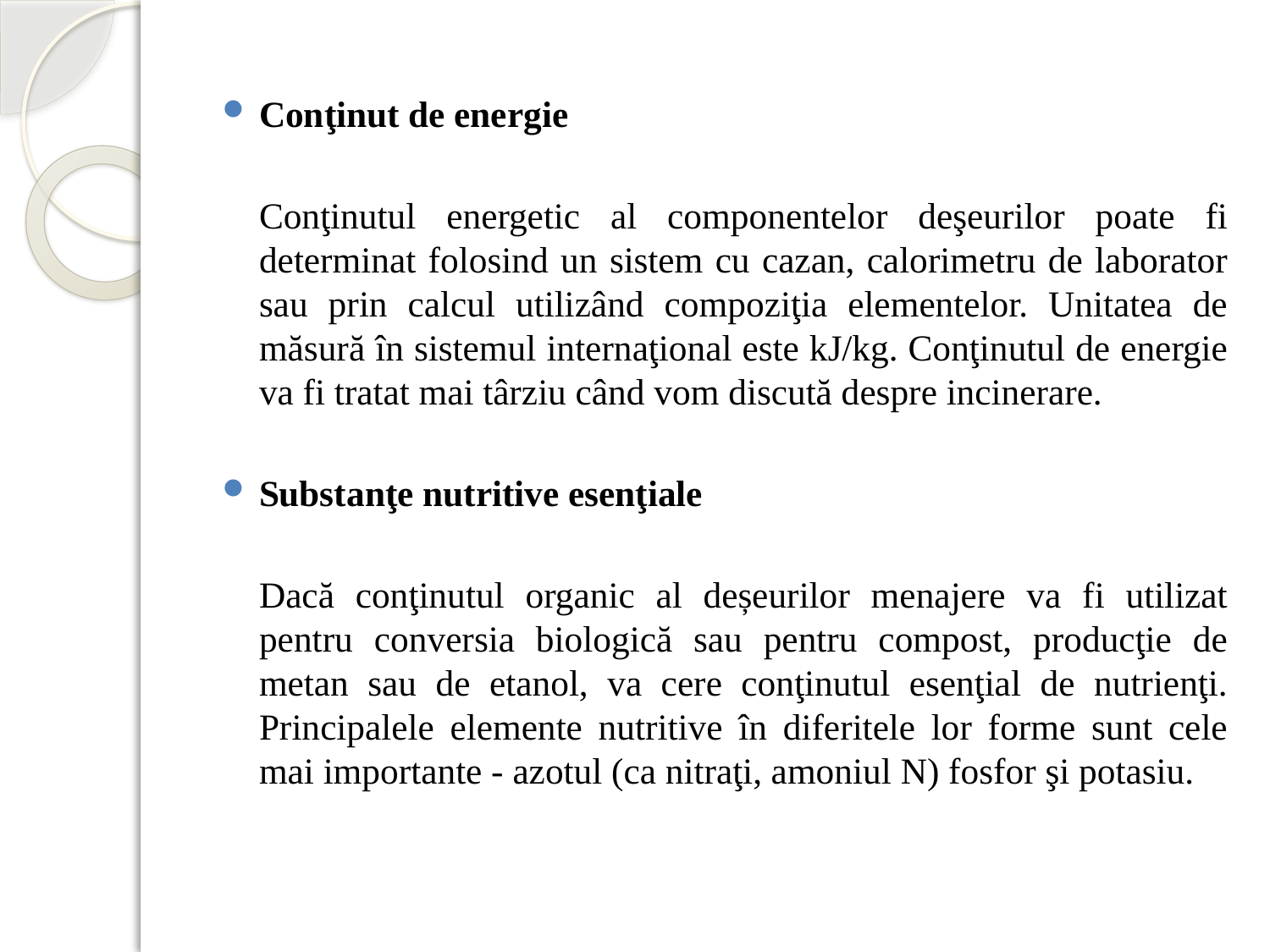

Conţinut de energie

		Conţinutul energetic al componentelor deşeurilor poate fi determinat folosind un sistem cu cazan, calorimetru de laborator sau prin calcul utilizând compoziţia elementelor. Unitatea de măsură în sistemul internaţional este kJ/kg. Conţinutul de energie va fi tratat mai târziu când vom discută despre incinerare.

Substanţe nutritive esenţiale

		Dacă conţinutul organic al deșeurilor menajere va fi utilizat pentru conversia biologică sau pentru compost, producţie de metan sau de etanol, va cere conţinutul esenţial de nutrienţi. Principalele elemente nutritive în diferitele lor forme sunt cele mai importante - azotul (ca nitraţi, amoniul N) fosfor şi potasiu.